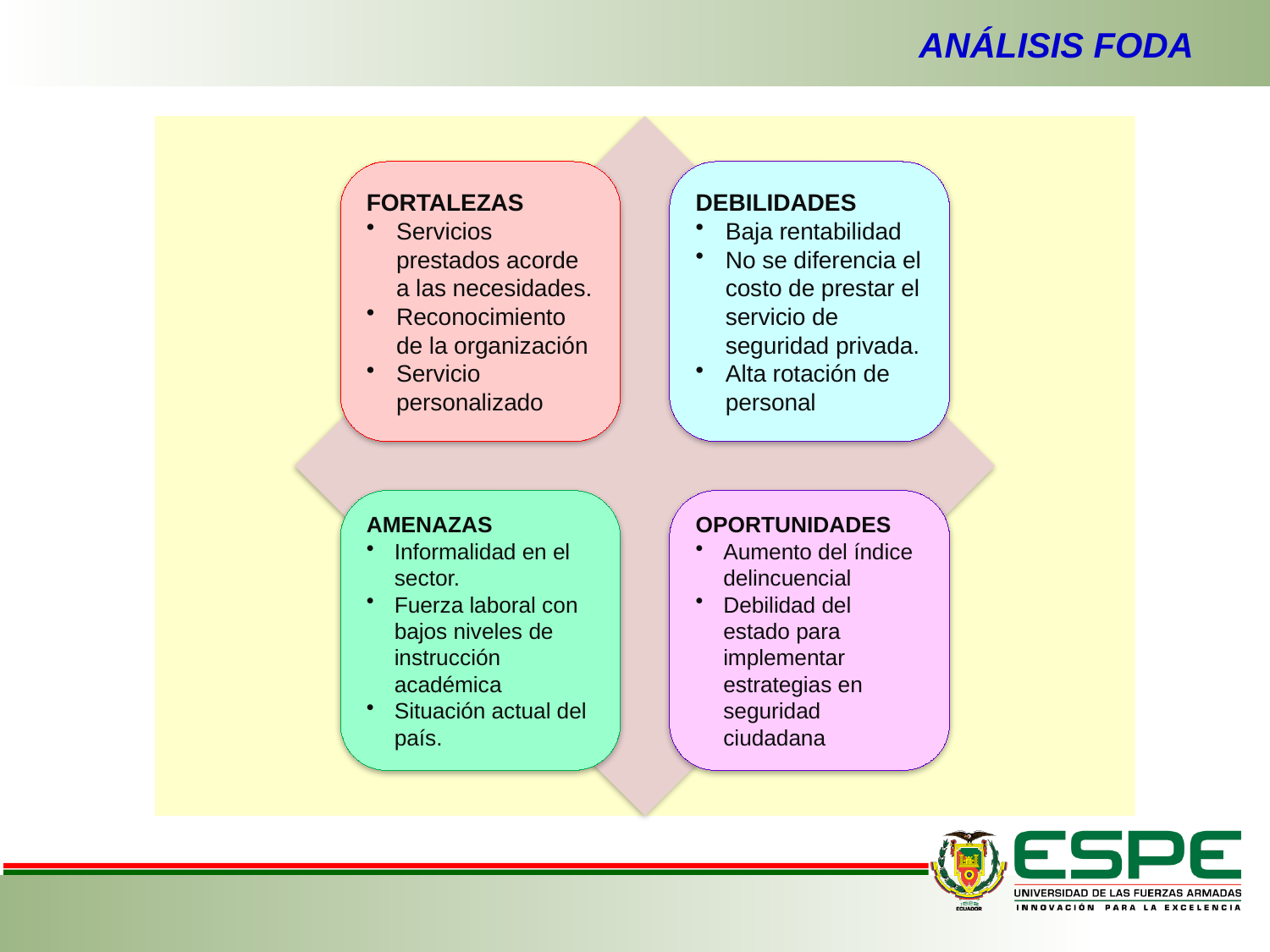

# ANÁLISIS FODA
FORTALEZAS
Servicios prestados acorde a las necesidades.
DEBILIDADES
AMENAZAS
Informalidad en el sector.
OPORTUNIDADES
Aumento del índice delincuencial
Reconocimiento de la organización
Servicio personalizado
Baja rentabilidad
No se diferencia el costo de prestar el servicio de seguridad privada.
Debilidad del estado para implementar estrategias en seguridad ciudadana
Fuerza laboral con bajos niveles de instrucción académica
Situación actual del país.
Alta rotación de personal